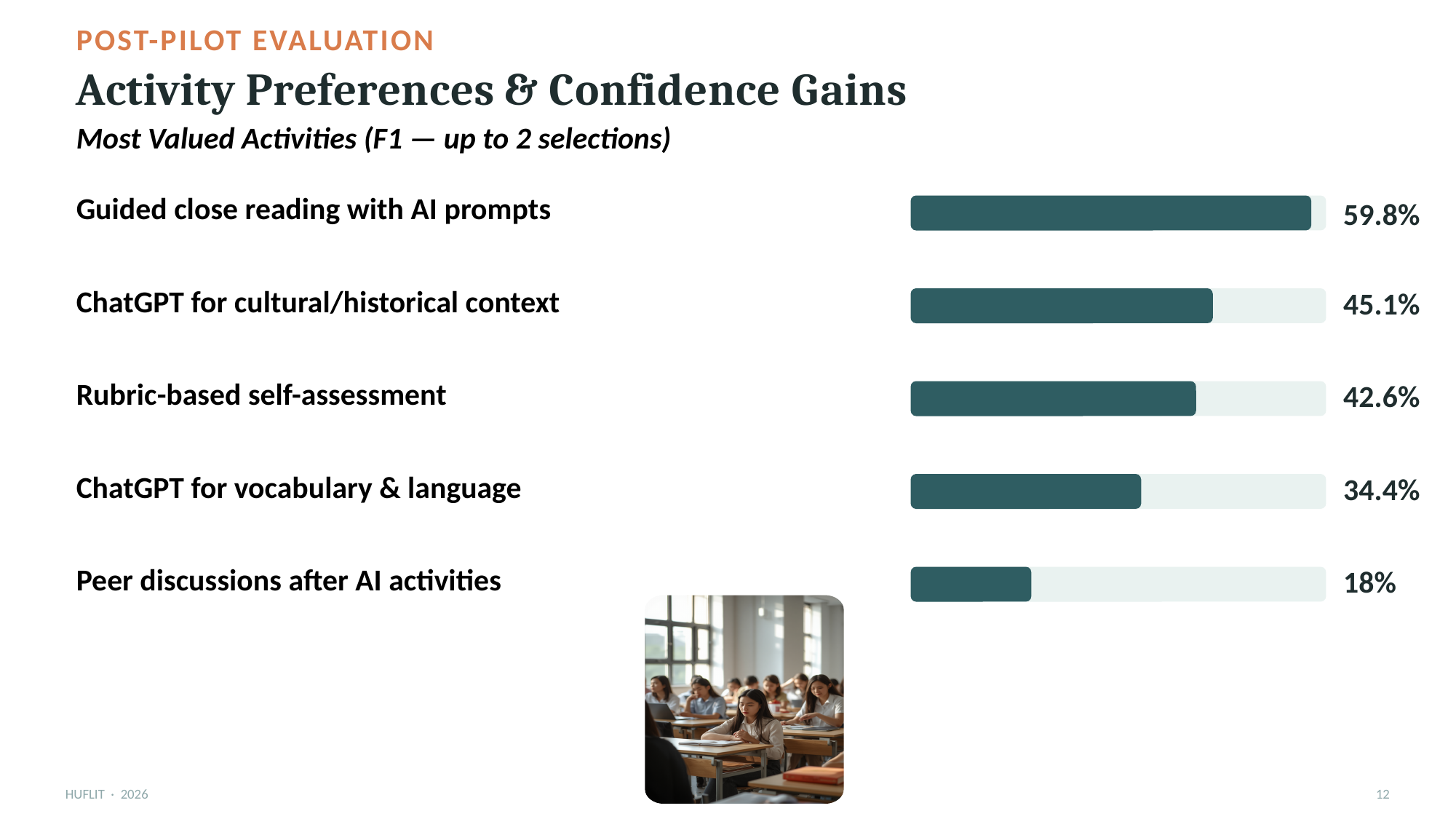

POST-PILOT EVALUATION
Activity Preferences & Confidence Gains
Most Valued Activities (F1 — up to 2 selections)
59.8%
Guided close reading with AI prompts

45.1%
ChatGPT for cultural/historical context

42.6%
Rubric-based self-assessment

34.4%
ChatGPT for vocabulary & language

18%
Peer discussions after AI activities

HUFLIT  ·  2026
12